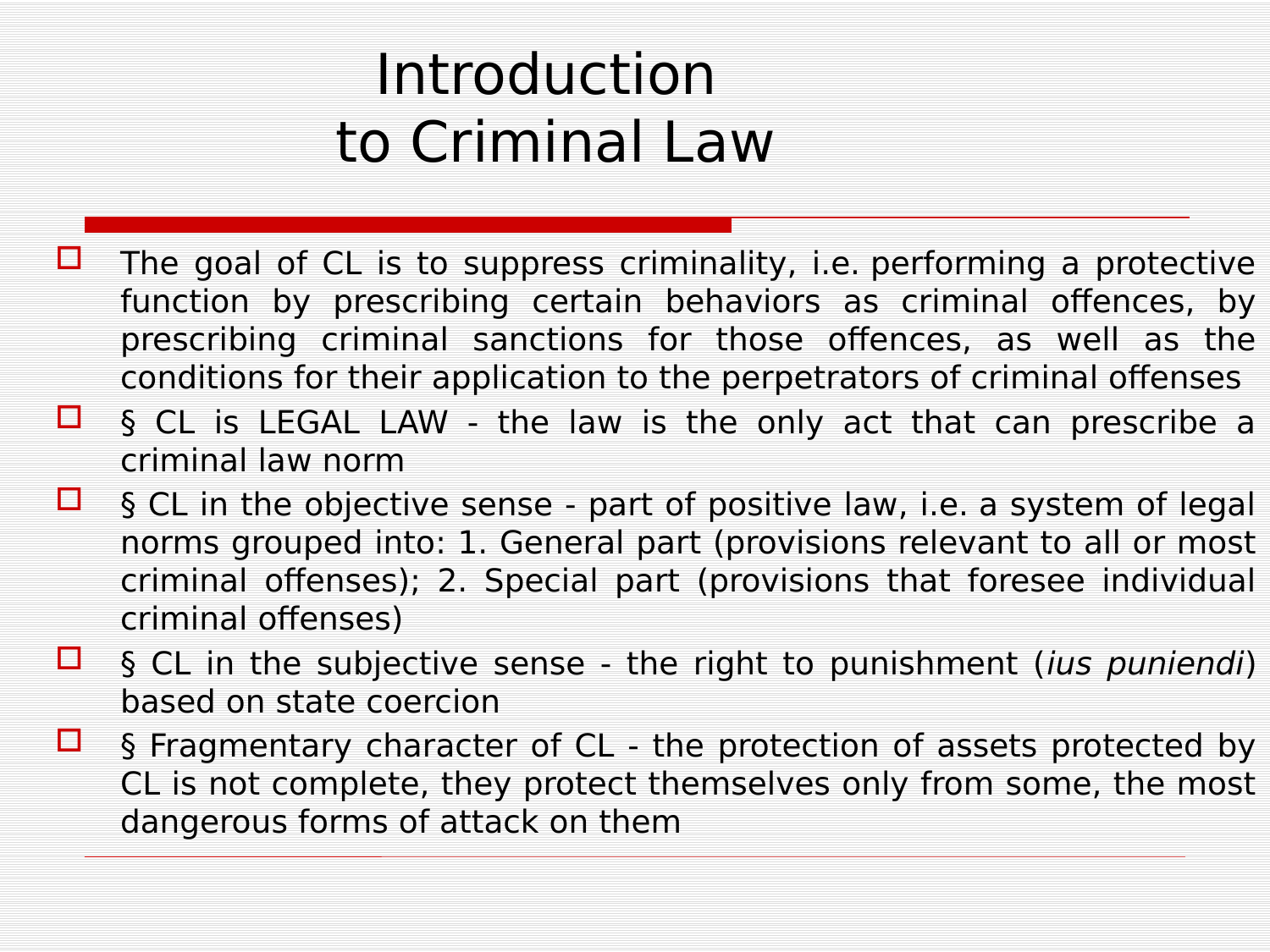

# Introduction to Criminal Law

The goal of CL is to suppress criminality, i.e. performing a protective function by prescribing certain behaviors as criminal offences, by prescribing criminal sanctions for those offences, as well as the conditions for their application to the perpetrators of criminal offenses
§ CL is LEGAL LAW - the law is the only act that can prescribe a criminal law norm
§ CL in the objective sense - part of positive law, i.e. a system of legal norms grouped into: 1. General part (provisions relevant to all or most criminal offenses); 2. Special part (provisions that foresee individual criminal offenses)
§ CL in the subjective sense - the right to punishment (ius puniendi) based on state coercion
§ Fragmentary character of CL - the protection of assets protected by CL is not complete, they protect themselves only from some, the most dangerous forms of attack on them